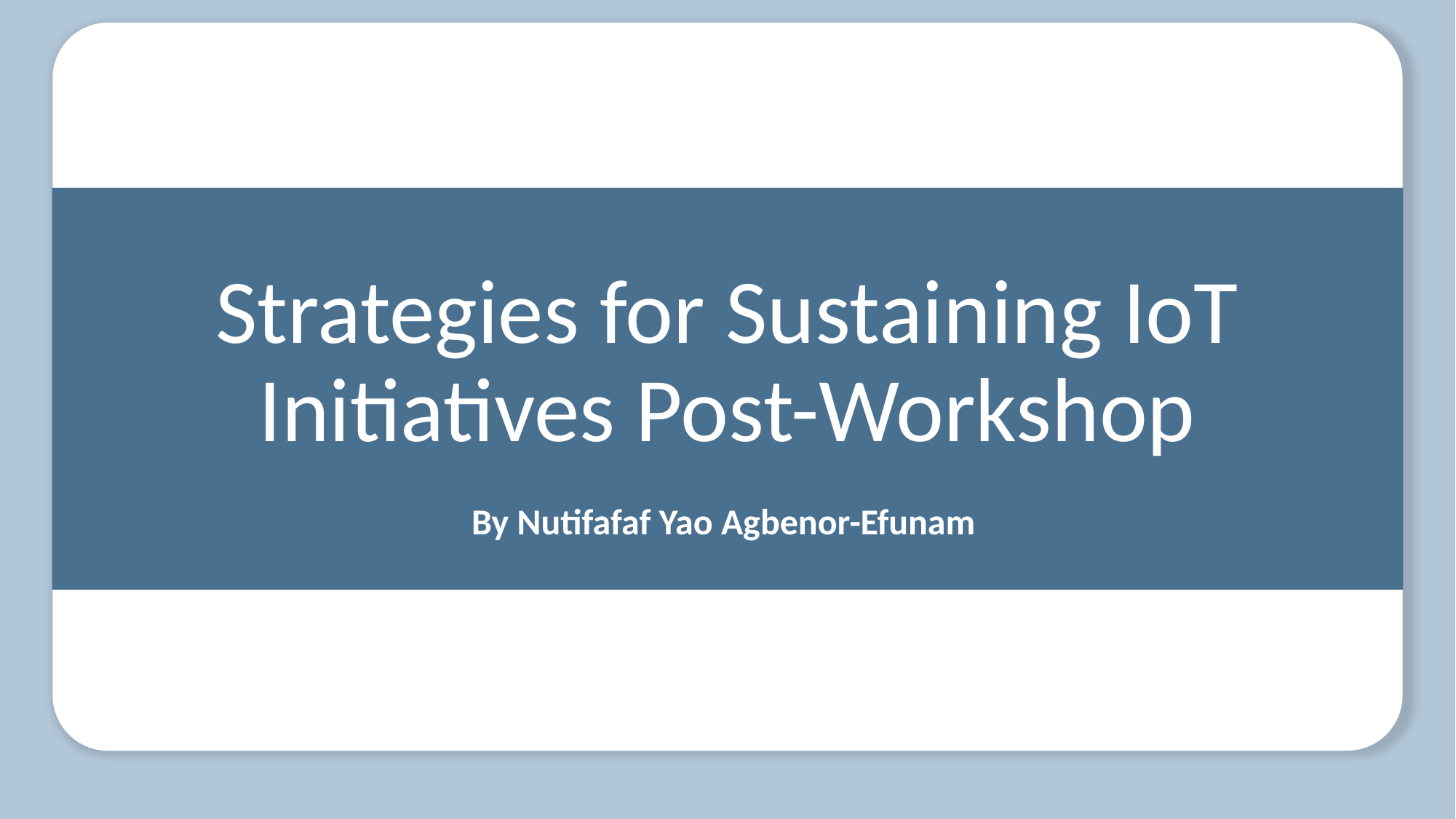

# Strategies for Sustaining IoT Initiatives Post-Workshop
By Nutifafaf Yao Agbenor-Efunam